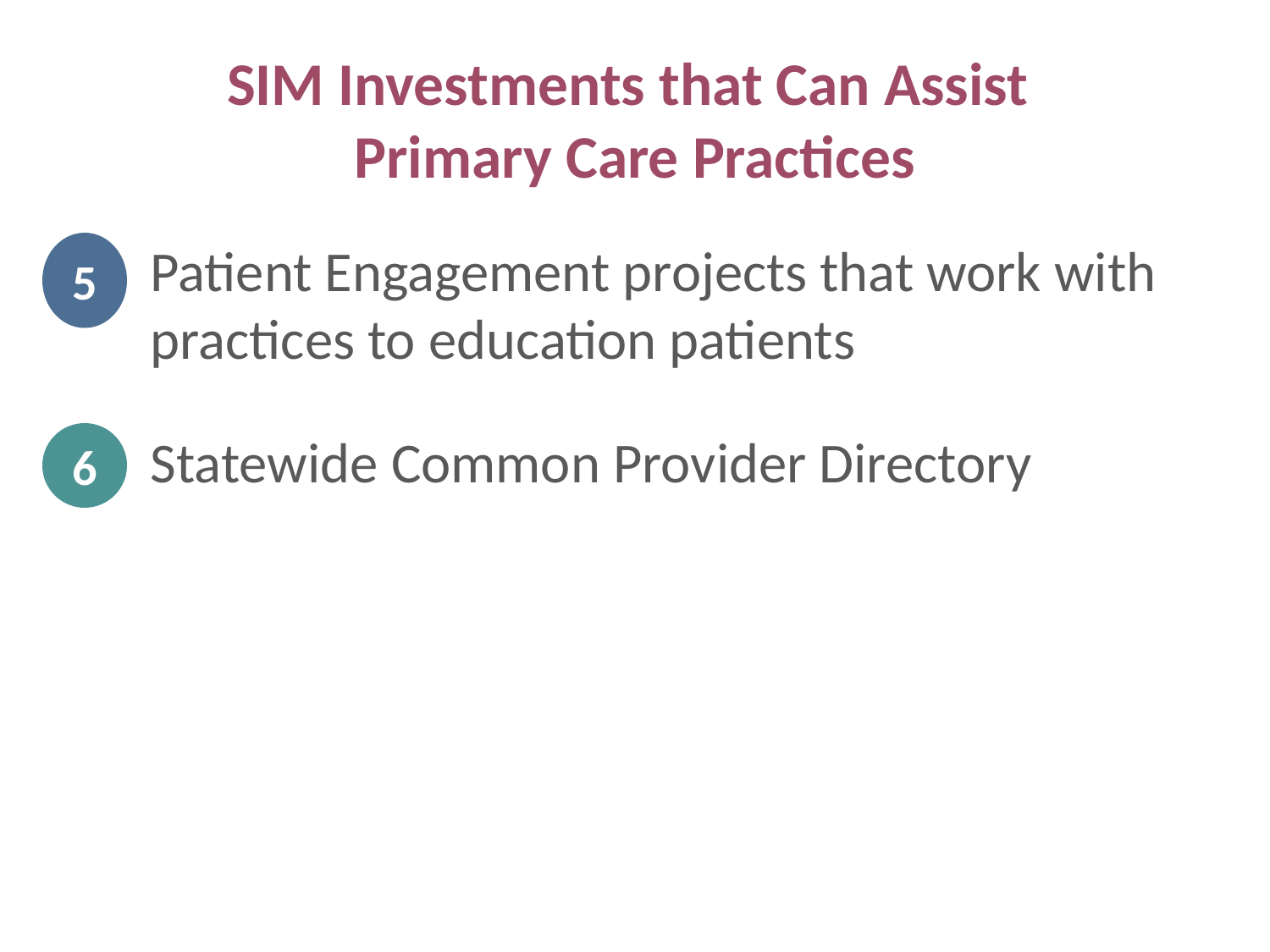

# SIM Investments that Can Assist Primary Care Practices
Patient Engagement projects that work with practices to education patients

Statewide Common Provider Directory

5
6